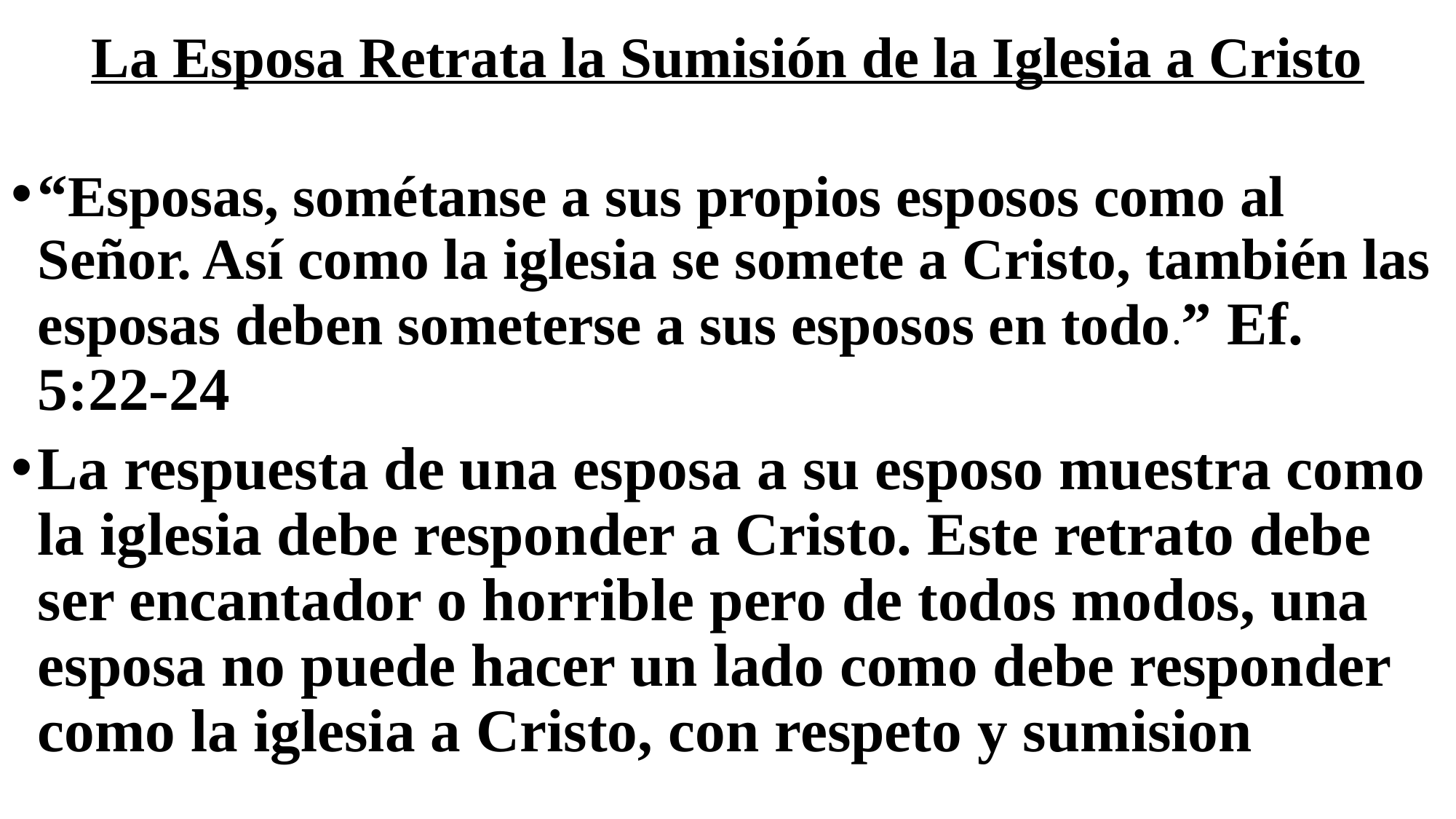

# La Esposa Retrata la Sumisión de la Iglesia a Cristo
“Esposas, sométanse a sus propios esposos como al Señor. Así como la iglesia se somete a Cristo, también las esposas deben someterse a sus esposos en todo.” Ef. 5:22-24
La respuesta de una esposa a su esposo muestra como la iglesia debe responder a Cristo. Este retrato debe ser encantador o horrible pero de todos modos, una esposa no puede hacer un lado como debe responder como la iglesia a Cristo, con respeto y sumision